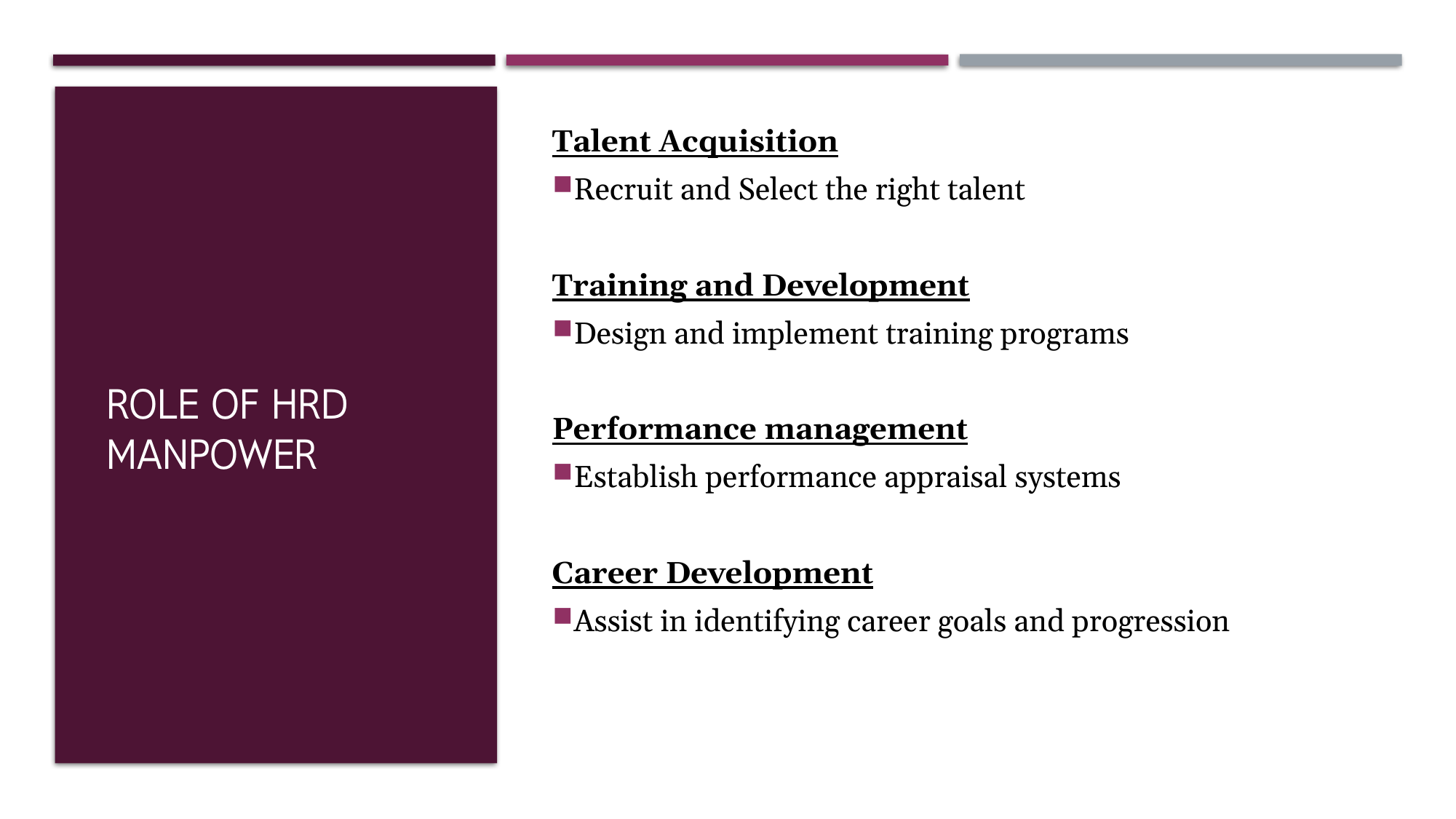

# Role of HRD Manpower
Talent Acquisition
Recruit and Select the right talent

Training and Development
Design and implement training programs

Performance management
Establish performance appraisal systems

Career Development
Assist in identifying career goals and progression